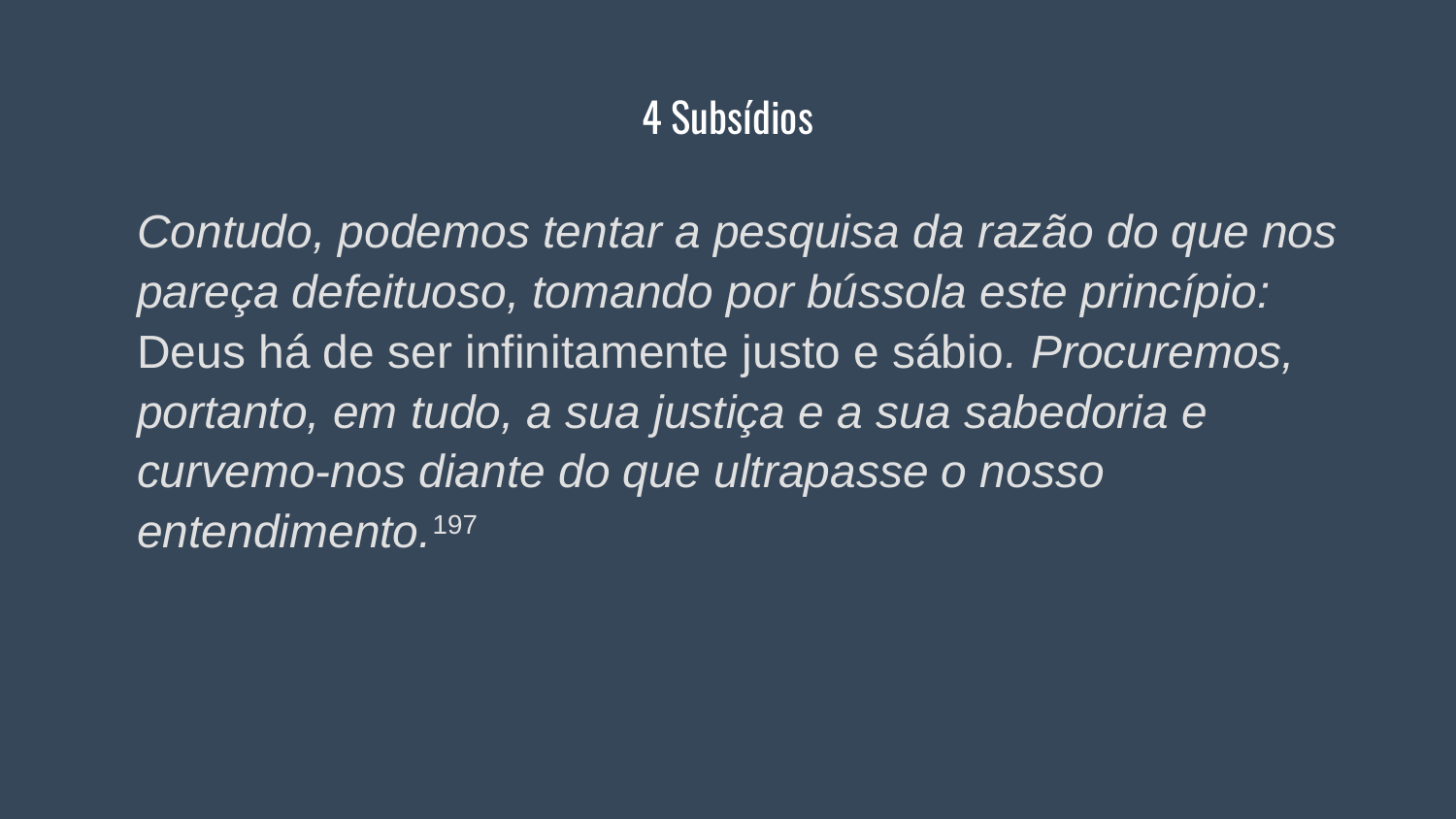

# 4 Subsídios
Contudo, podemos tentar a pesquisa da razão do que nos pareça defeituoso, tomando por bússola este princípio: Deus há de ser infinitamente justo e sábio. Procuremos, portanto, em tudo, a sua justiça e a sua sabedoria e curvemo-nos diante do que ultrapasse o nosso entendimento.197